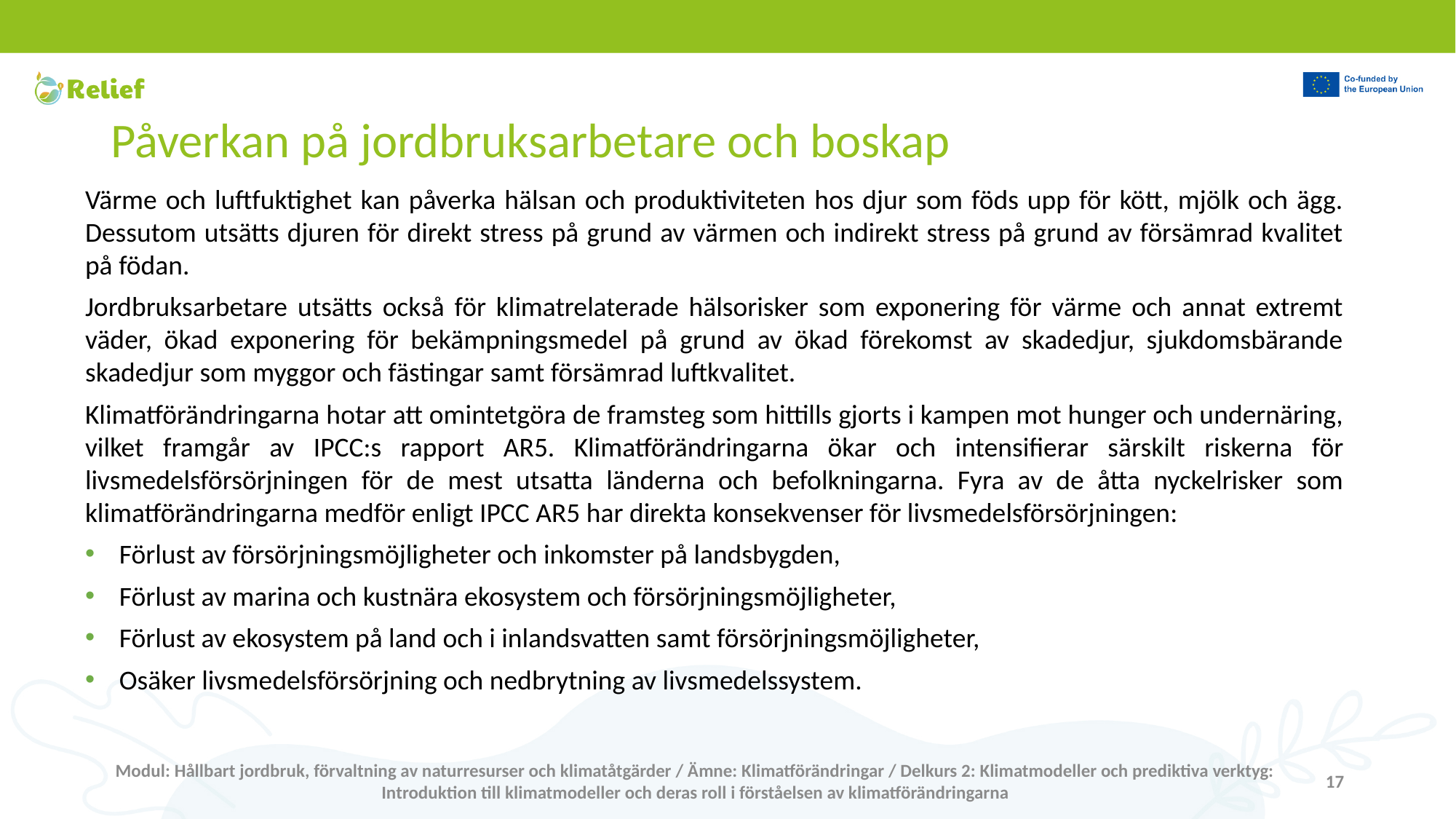

# Påverkan på jordbruksarbetare och boskap
Värme och luftfuktighet kan påverka hälsan och produktiviteten hos djur som föds upp för kött, mjölk och ägg. Dessutom utsätts djuren för direkt stress på grund av värmen och indirekt stress på grund av försämrad kvalitet på födan.
Jordbruksarbetare utsätts också för klimatrelaterade hälsorisker som exponering för värme och annat extremt väder, ökad exponering för bekämpningsmedel på grund av ökad förekomst av skadedjur, sjukdomsbärande skadedjur som myggor och fästingar samt försämrad luftkvalitet.
Klimatförändringarna hotar att omintetgöra de framsteg som hittills gjorts i kampen mot hunger och undernäring, vilket framgår av IPCC:s rapport AR5. Klimatförändringarna ökar och intensifierar särskilt riskerna för livsmedelsförsörjningen för de mest utsatta länderna och befolkningarna. Fyra av de åtta nyckelrisker som klimatförändringarna medför enligt IPCC AR5 har direkta konsekvenser för livsmedelsförsörjningen:
Förlust av försörjningsmöjligheter och inkomster på landsbygden,
Förlust av marina och kustnära ekosystem och försörjningsmöjligheter,
Förlust av ekosystem på land och i inlandsvatten samt försörjningsmöjligheter,
Osäker livsmedelsförsörjning och nedbrytning av livsmedelssystem.
Modul: Hållbart jordbruk, förvaltning av naturresurser och klimatåtgärder / Ämne: Klimatförändringar / Delkurs 2: Klimatmodeller och prediktiva verktyg: Introduktion till klimatmodeller och deras roll i förståelsen av klimatförändringarna
17